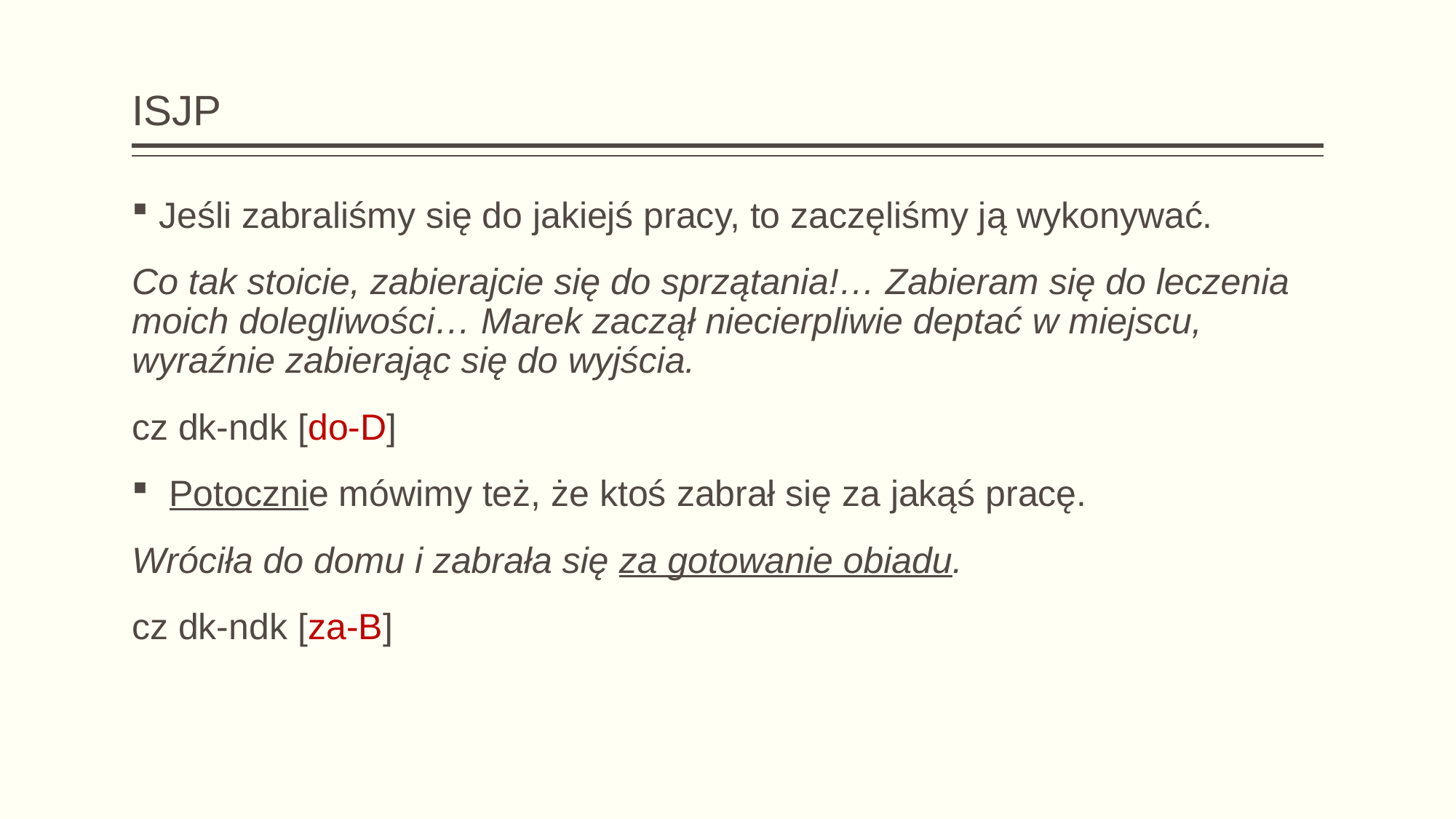

# ISJP
Jeśli zabraliśmy się do jakiejś pracy, to zaczęliśmy ją wykonywać.
Co tak stoicie, zabierajcie się do sprzątania!… Zabieram się do leczenia moich dolegliwości… Marek zaczął niecierpliwie deptać w miejscu, wyraźnie zabierając się do wyjścia.
cz dk-ndk [do-D]
 Potocznie mówimy też, że ktoś zabrał się za jakąś pracę.
Wróciła do domu i zabrała się za gotowanie obiadu.
cz dk-ndk [za-B]